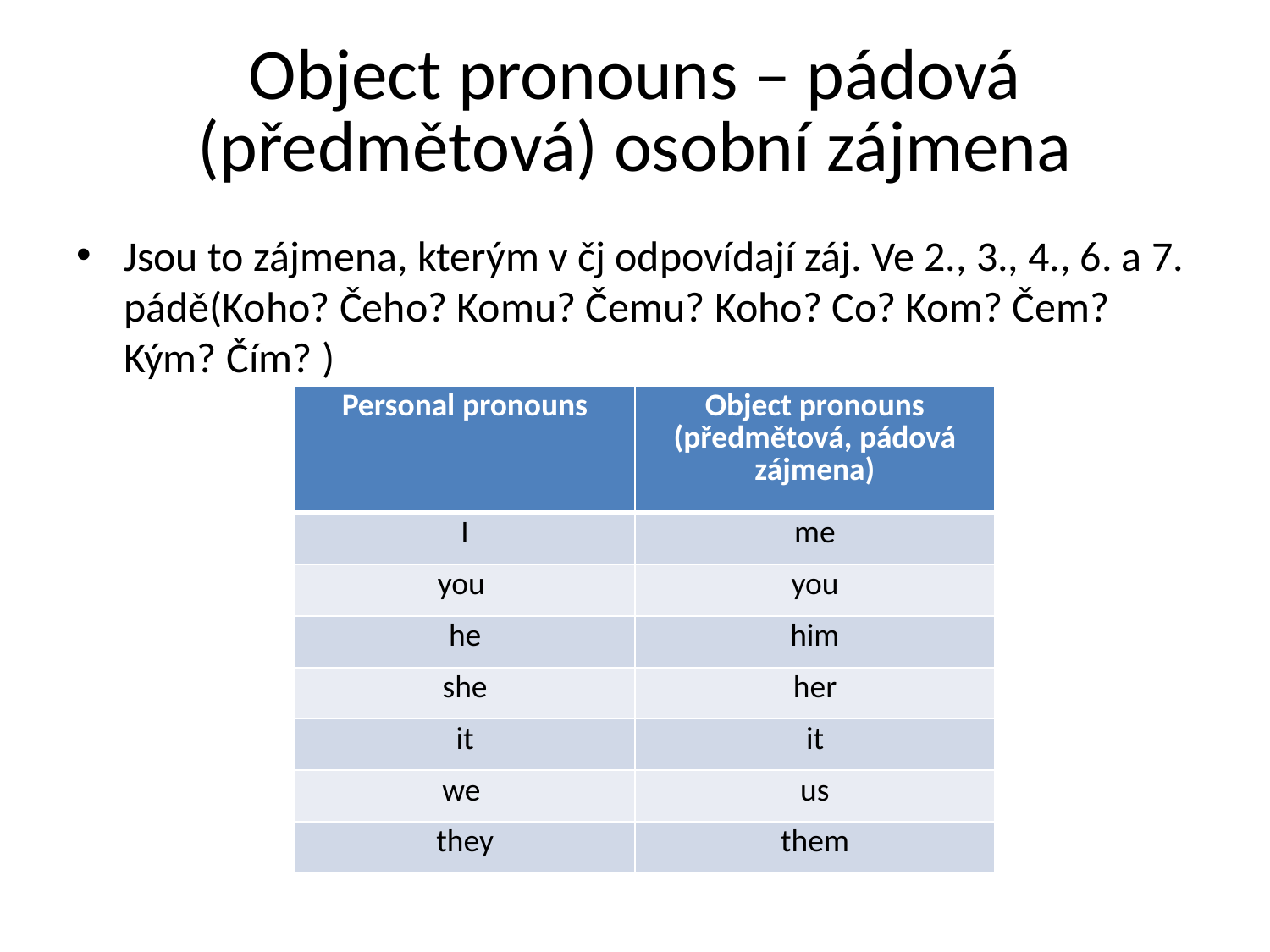

# Object pronouns – pádová (předmětová) osobní zájmena
Jsou to zájmena, kterým v čj odpovídají záj. Ve 2., 3., 4., 6. a 7. pádě(Koho? Čeho? Komu? Čemu? Koho? Co? Kom? Čem? Kým? Čím? )

| Personal pronouns | Object pronouns (předmětová, pádová zájmena) |
| --- | --- |
| I | me |
| you | you |
| he | him |
| she | her |
| it | it |
| we | us |
| they | them |